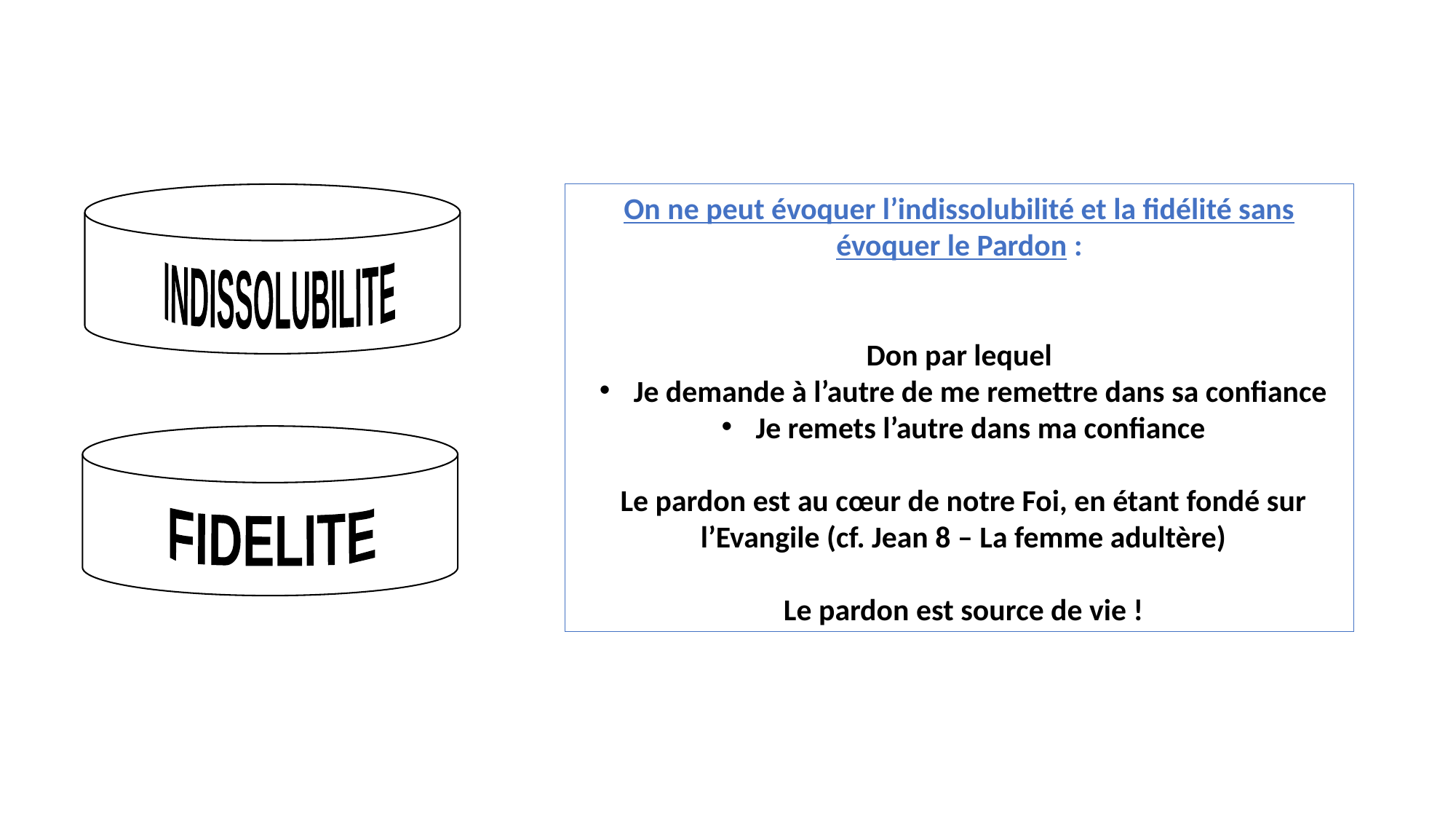

2
INDISSOLUBILITE
On ne peut évoquer l’indissolubilité et la fidélité sans évoquer le Pardon :

Don par lequel
Je demande à l’autre de me remettre dans sa confiance
Je remets l’autre dans ma confiance

Le pardon est au cœur de notre Foi, en étant fondé sur l’Evangile (cf. Jean 8 – La femme adultère)

Le pardon est source de vie !

3
FIDELITE